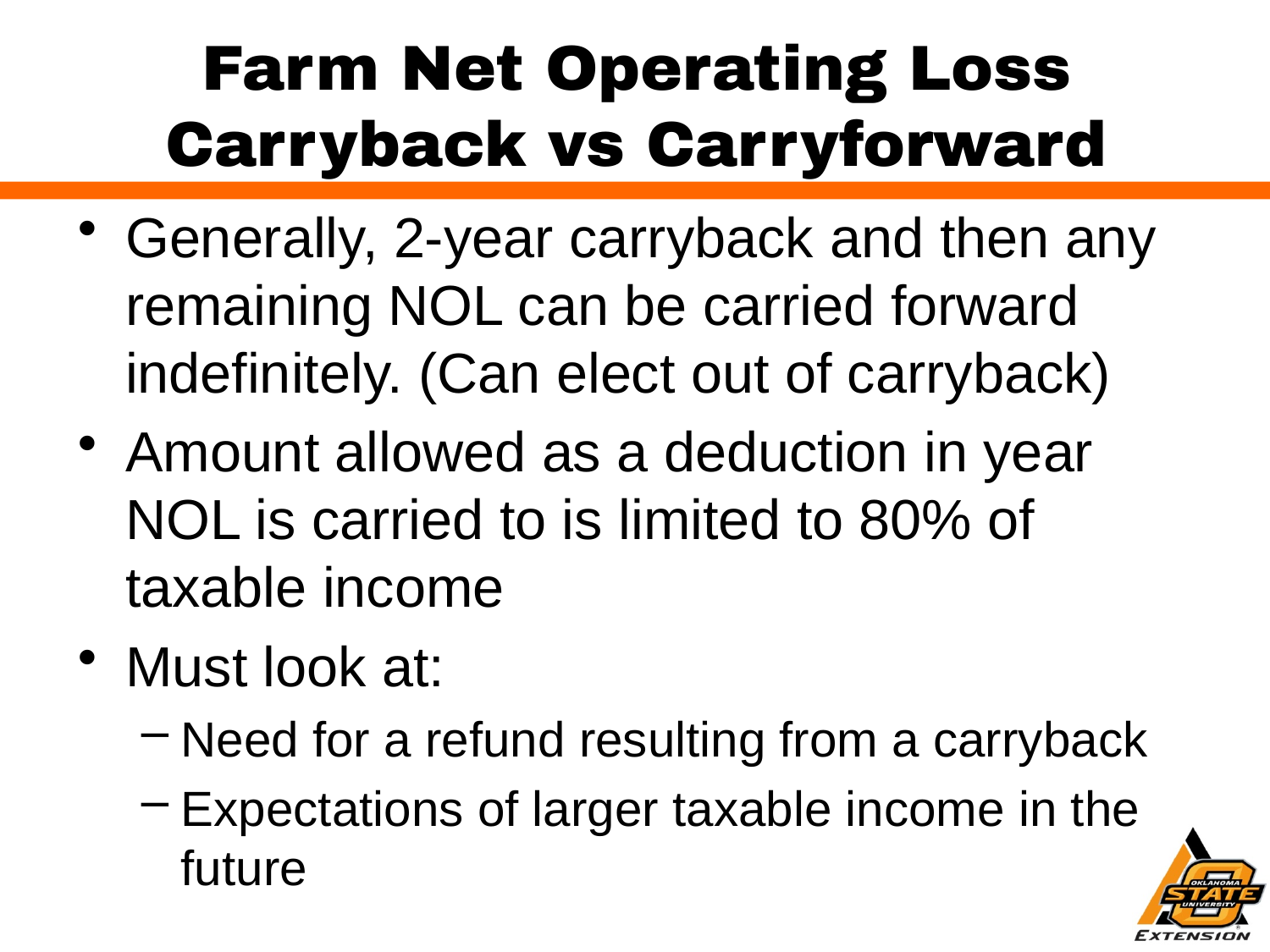

# Farm Net Operating Loss Carryback vs Carryforward
Generally, 2-year carryback and then any remaining NOL can be carried forward indefinitely. (Can elect out of carryback)
Amount allowed as a deduction in year NOL is carried to is limited to 80% of taxable income
Must look at:
Need for a refund resulting from a carryback
Expectations of larger taxable income in the future